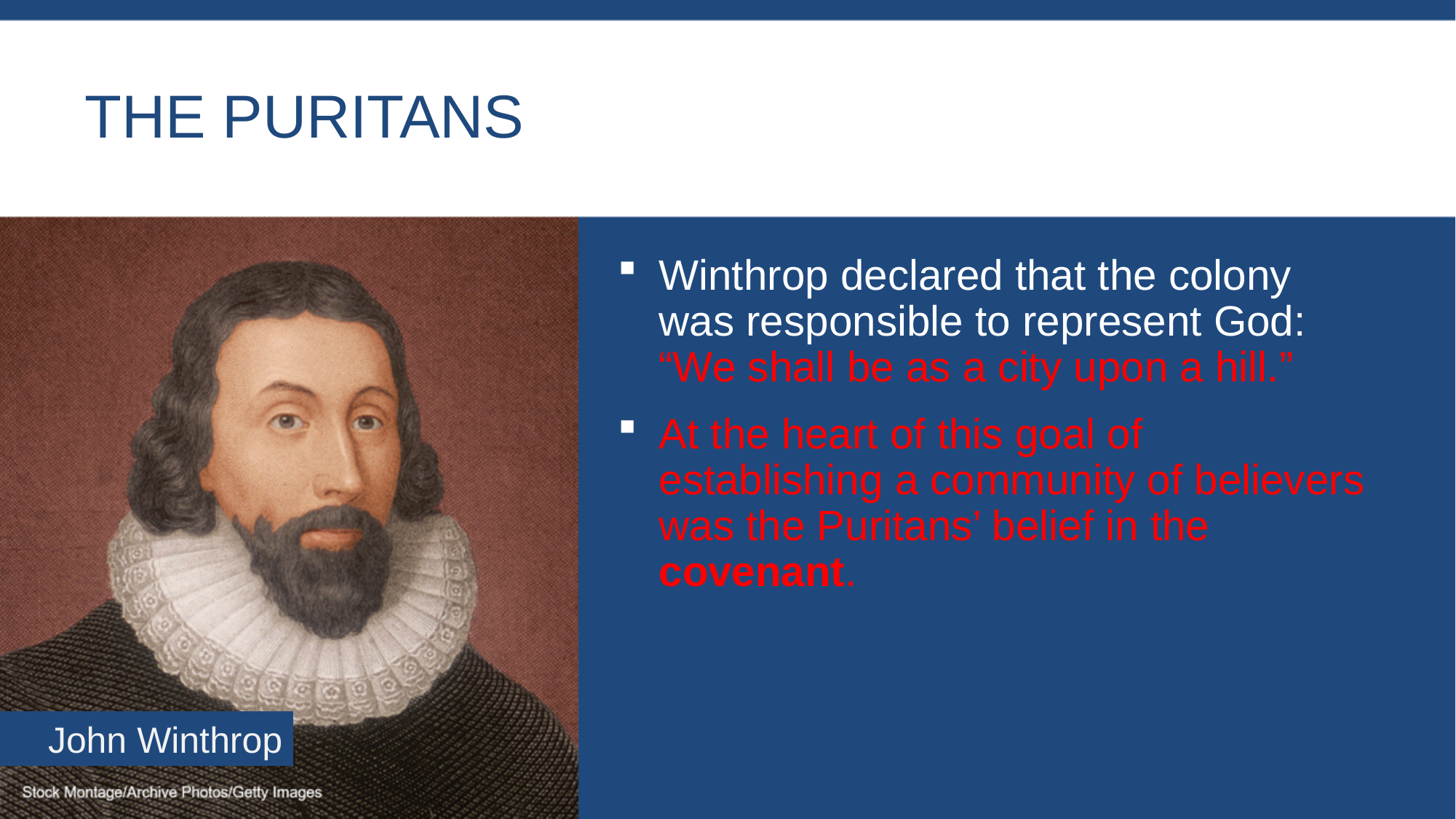

# The puritans
Winthrop declared that the colony was responsible to represent God: “We shall be as a city upon a hill.”
At the heart of this goal of establishing a community of believers was the Puritans’ belief in the covenant.
John Winthrop